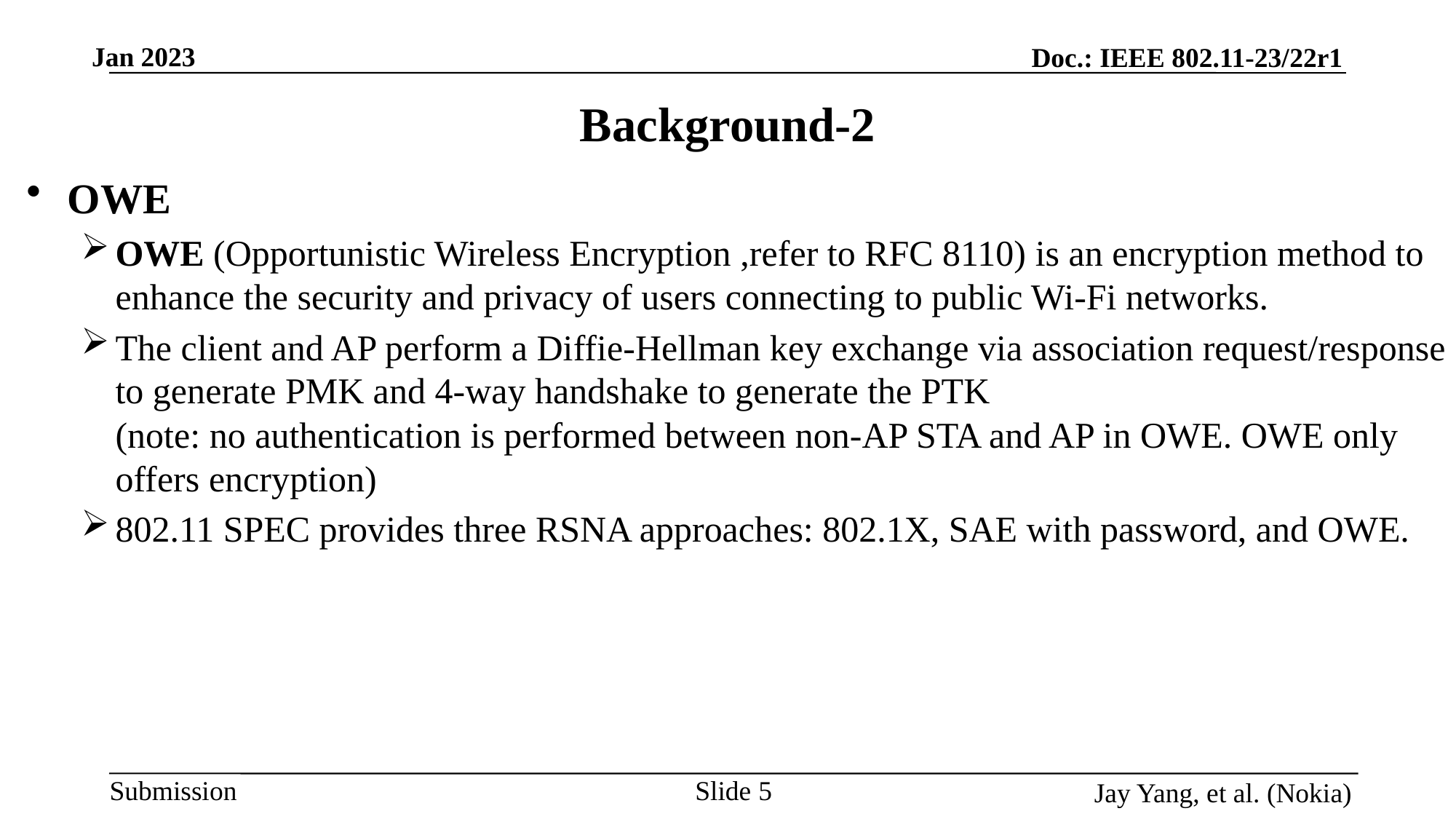

# Background-2
OWE
OWE (Opportunistic Wireless Encryption ,refer to RFC 8110) is an encryption method to enhance the security and privacy of users connecting to public Wi-Fi networks.
The client and AP perform a Diffie-Hellman key exchange via association request/response to generate PMK and 4-way handshake to generate the PTK
(note: no authentication is performed between non-AP STA and AP in OWE. OWE only offers encryption)
802.11 SPEC provides three RSNA approaches: 802.1X, SAE with password, and OWE.
Slide 5
Jay Yang, et al. (Nokia)